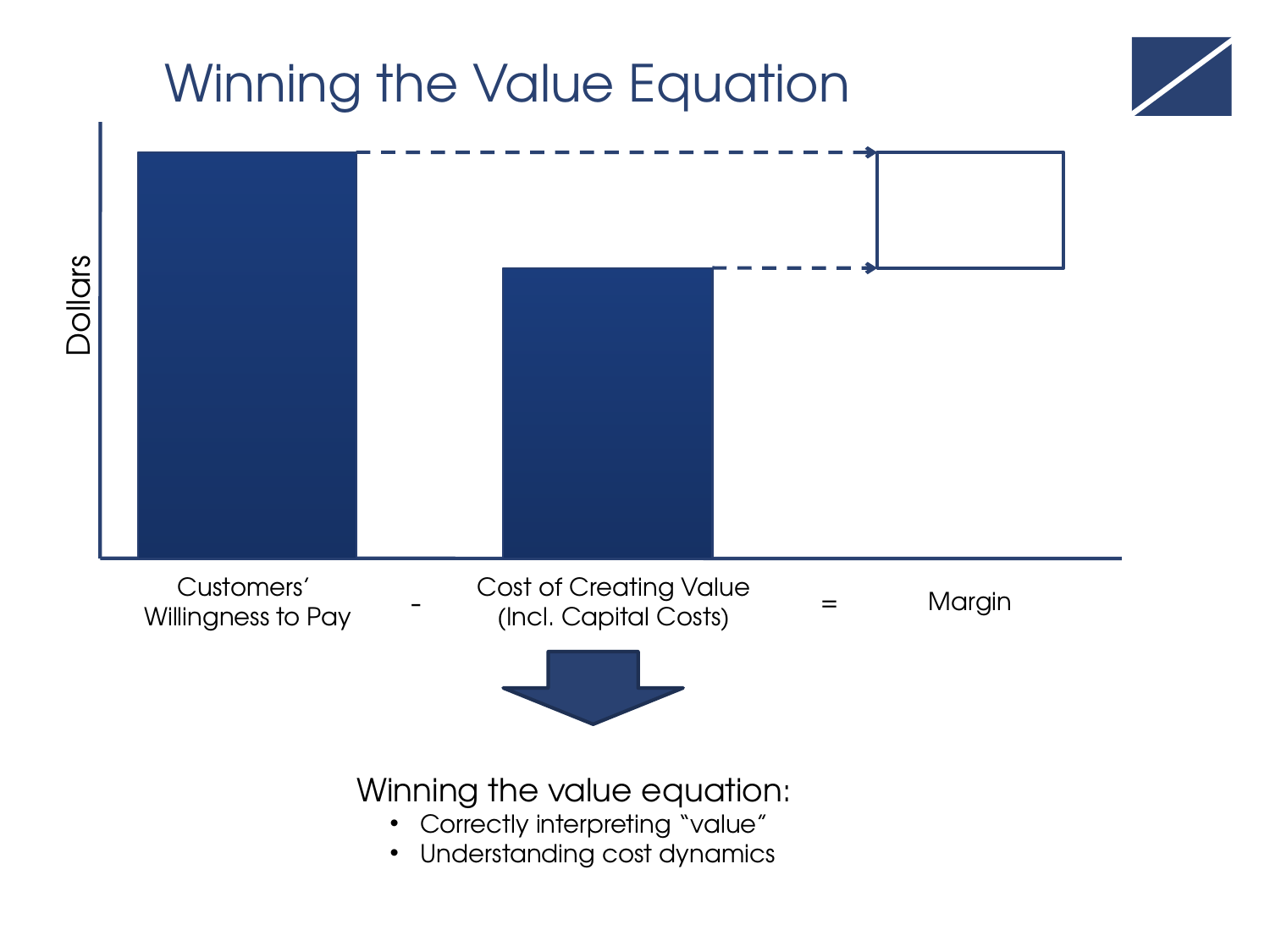

Winning the Value Equation

Dollars
Customers’
Willingness to Pay
Cost of Creating Value (Incl. Capital Costs)
-
=
Margin

Winning the value equation:
Correctly interpreting “value”
Understanding cost dynamics